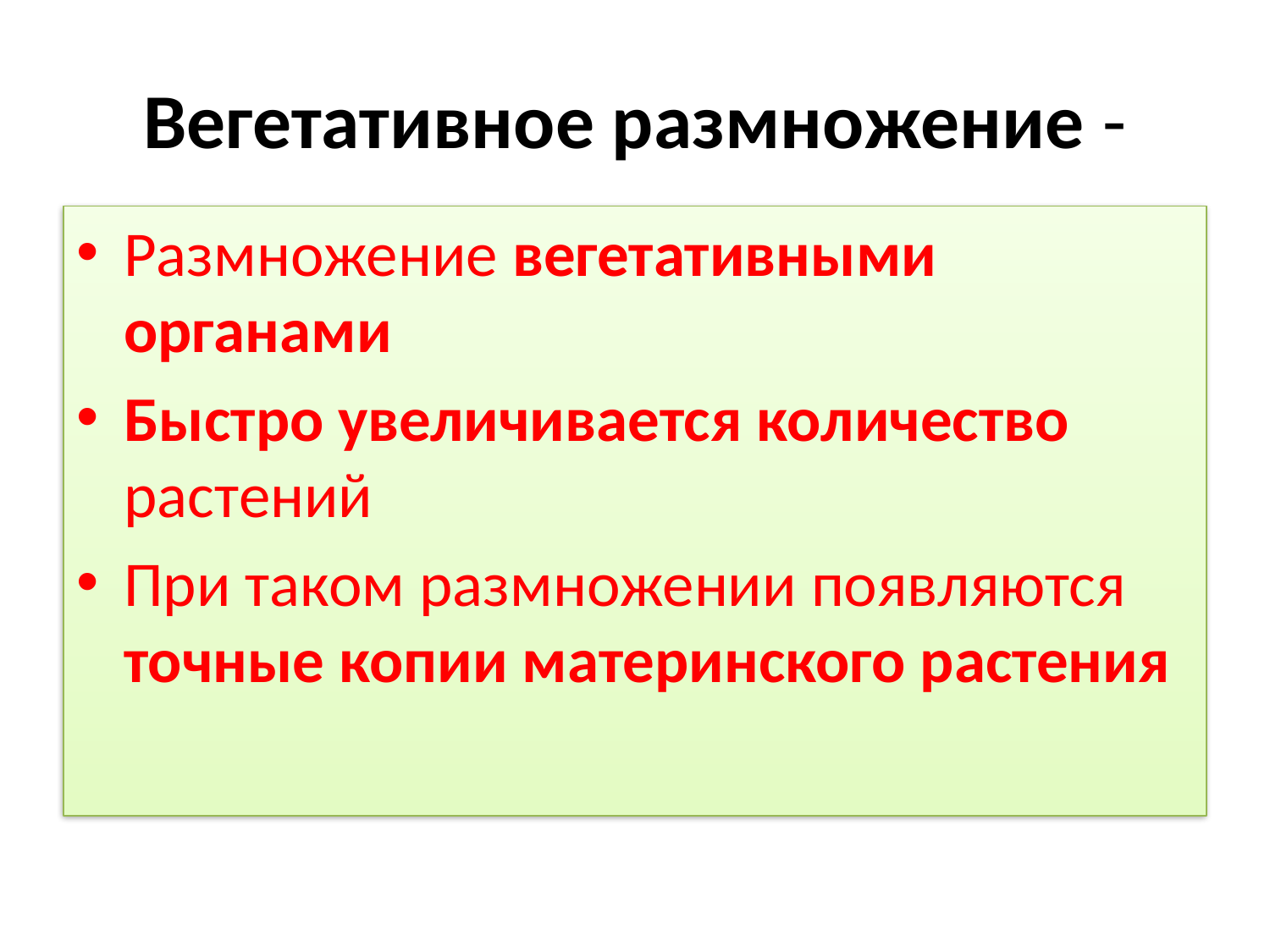

# Вегетативное размножение -
Размножение вегетативными органами
Быстро увеличивается количество растений
При таком размножении появляются точные копии материнского растения